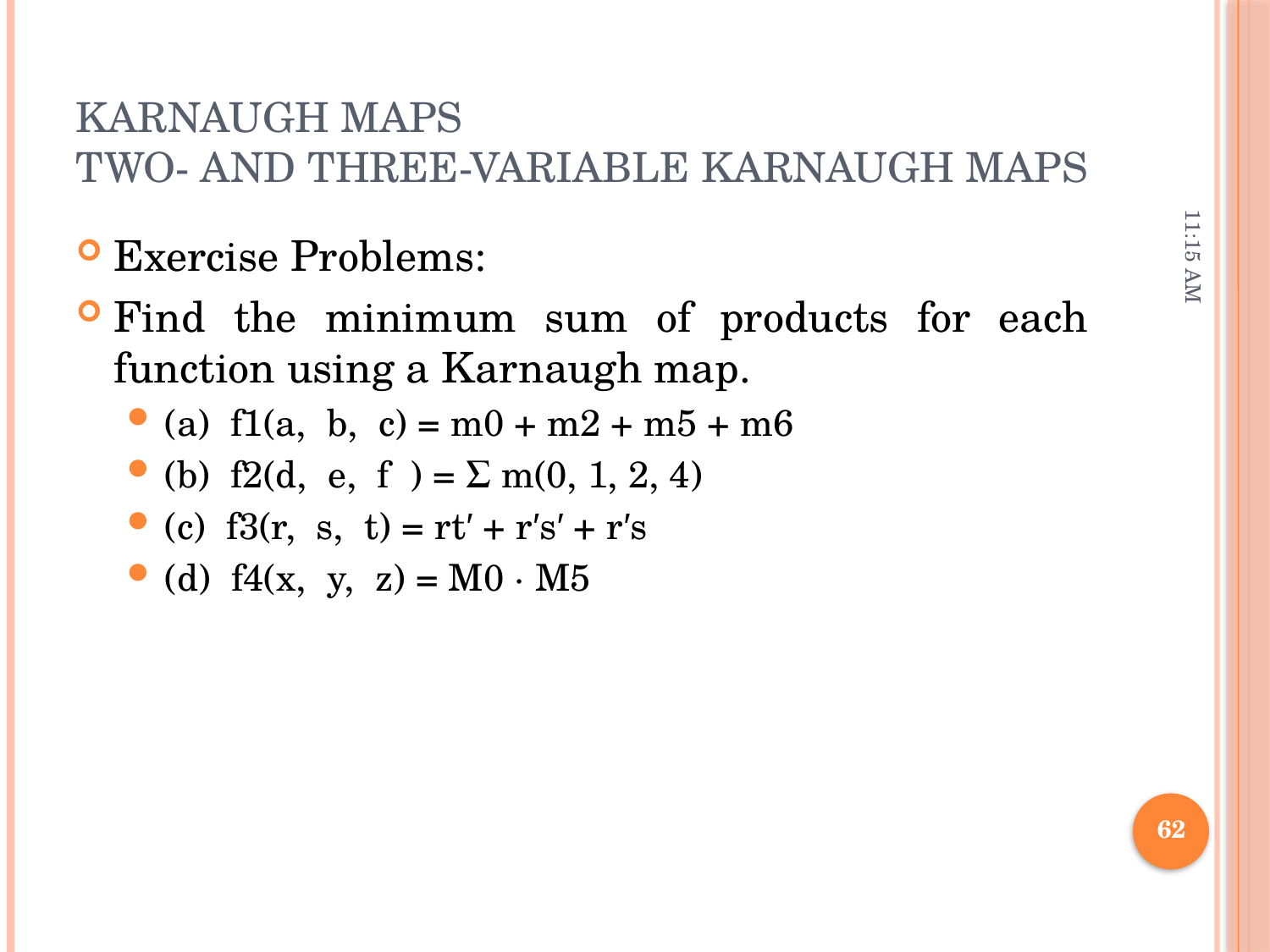

# Karnaugh Maps Two- and Three-Variable Karnaugh Maps
11:15 AM
Exercise Problems:
Find the minimum sum of products for each function using a Karnaugh map.
(a)  f1(a,  b,  c) = m0 + m2 + m5 + m6
(b)  f2(d,  e,  f  ) = Σ m(0, 1, 2, 4)
(c)  f3(r,  s,  t) = rt′ + r′s′ + r′s
(d)  f4(x,  y,  z) = M0 · M5
62